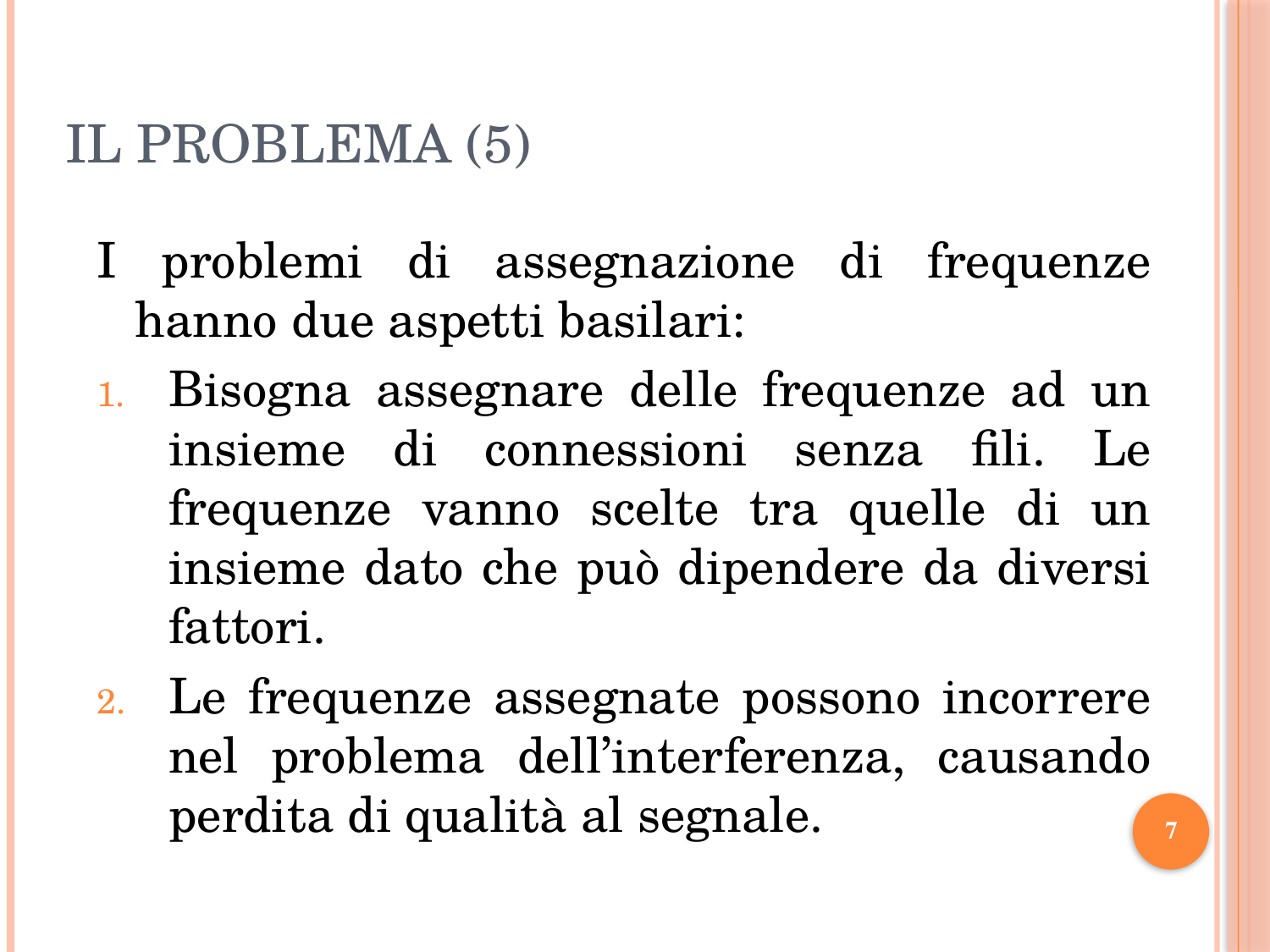

# Il problema (5)
I problemi di assegnazione di frequenze hanno due aspetti basilari:
Bisogna assegnare delle frequenze ad un insieme di connessioni senza fili. Le frequenze vanno scelte tra quelle di un insieme dato che può dipendere da diversi fattori.
Le frequenze assegnate possono incorrere nel problema dell’interferenza, causando perdita di qualità al segnale.
7